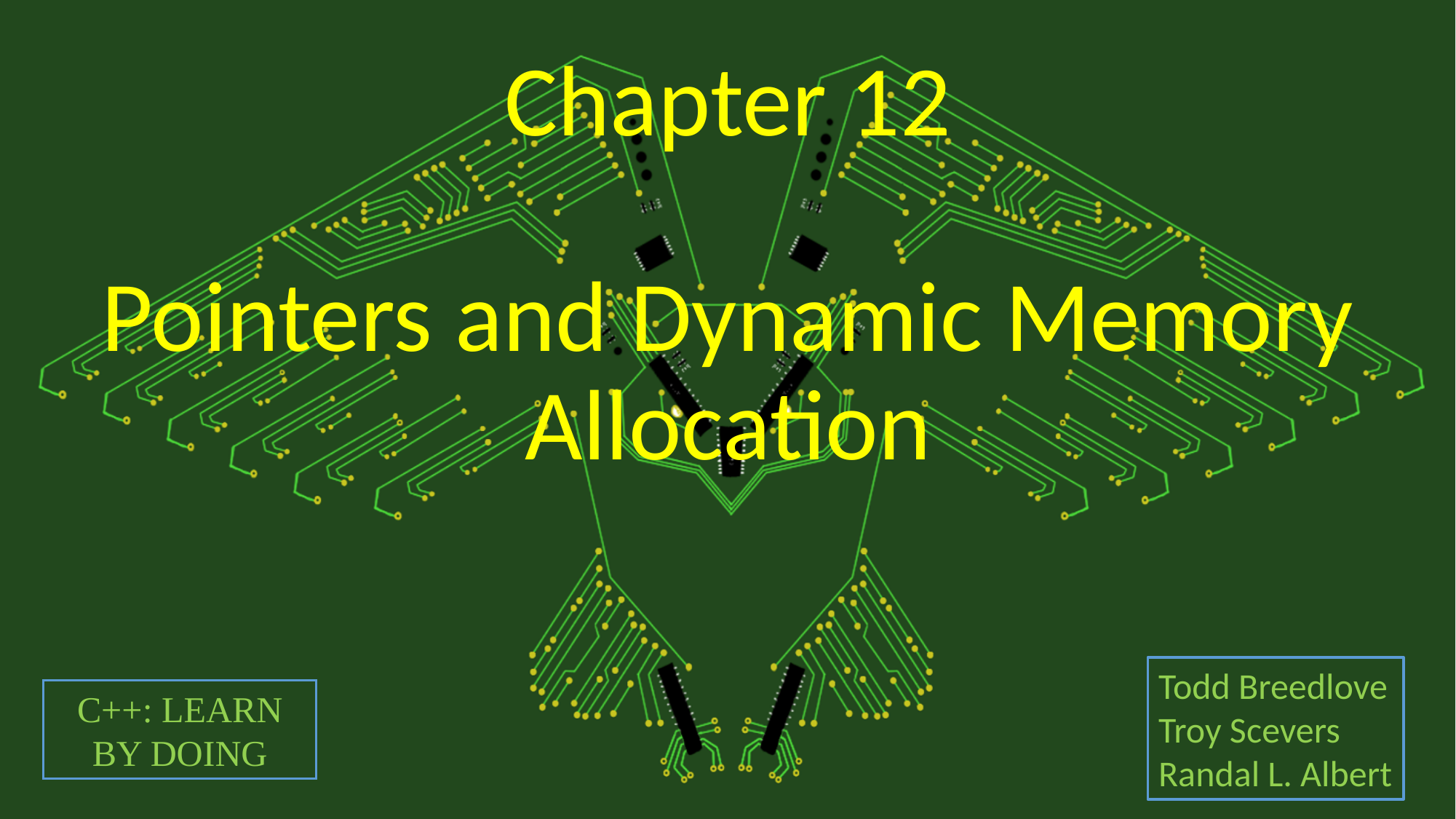

# Chapter 12 Pointers and Dynamic Memory Allocation